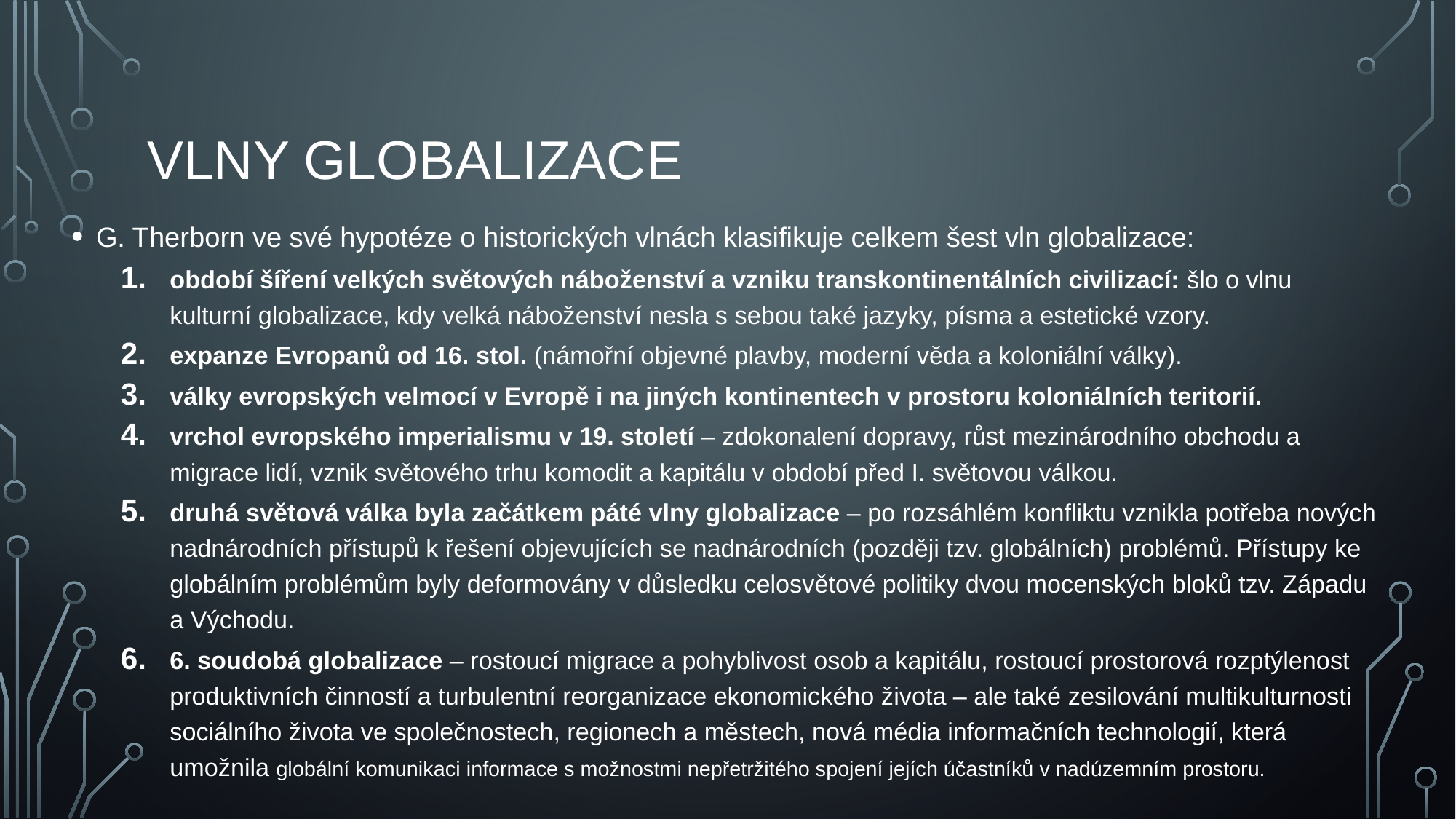

# Vlny Globalizace
G. Therborn ve své hypotéze o historických vlnách klasifikuje celkem šest vln globalizace:
období šíření velkých světových náboženství a vzniku transkontinentálních civilizací: šlo o vlnu kulturní globalizace, kdy velká náboženství nesla s sebou také jazyky, písma a estetické vzory.
expanze Evropanů od 16. stol. (námořní objevné plavby, moderní věda a koloniální války).
války evropských velmocí v Evropě i na jiných kontinentech v prostoru koloniálních teritorií.
vrchol evropského imperialismu v 19. století – zdokonalení dopravy, růst mezinárodního obchodu a migrace lidí, vznik světového trhu komodit a kapitálu v období před I. světovou válkou.
druhá světová válka byla začátkem páté vlny globalizace – po rozsáhlém konfliktu vznikla potřeba nových nadnárodních přístupů k řešení objevujících se nadnárodních (později tzv. globálních) problémů. Přístupy ke globálním problémům byly deformovány v důsledku celosvětové politiky dvou mocenských bloků tzv. Západu a Východu.
6. soudobá globalizace – rostoucí migrace a pohyblivost osob a kapitálu, rostoucí prostorová rozptýlenost produktivních činností a turbulentní reorganizace ekonomického života – ale také zesilování multikulturnosti sociálního života ve společnostech, regionech a městech, nová média informačních technologií, která umožnila globální komunikaci informace s možnostmi nepřetržitého spojení jejích účastníků v nadúzemním prostoru.